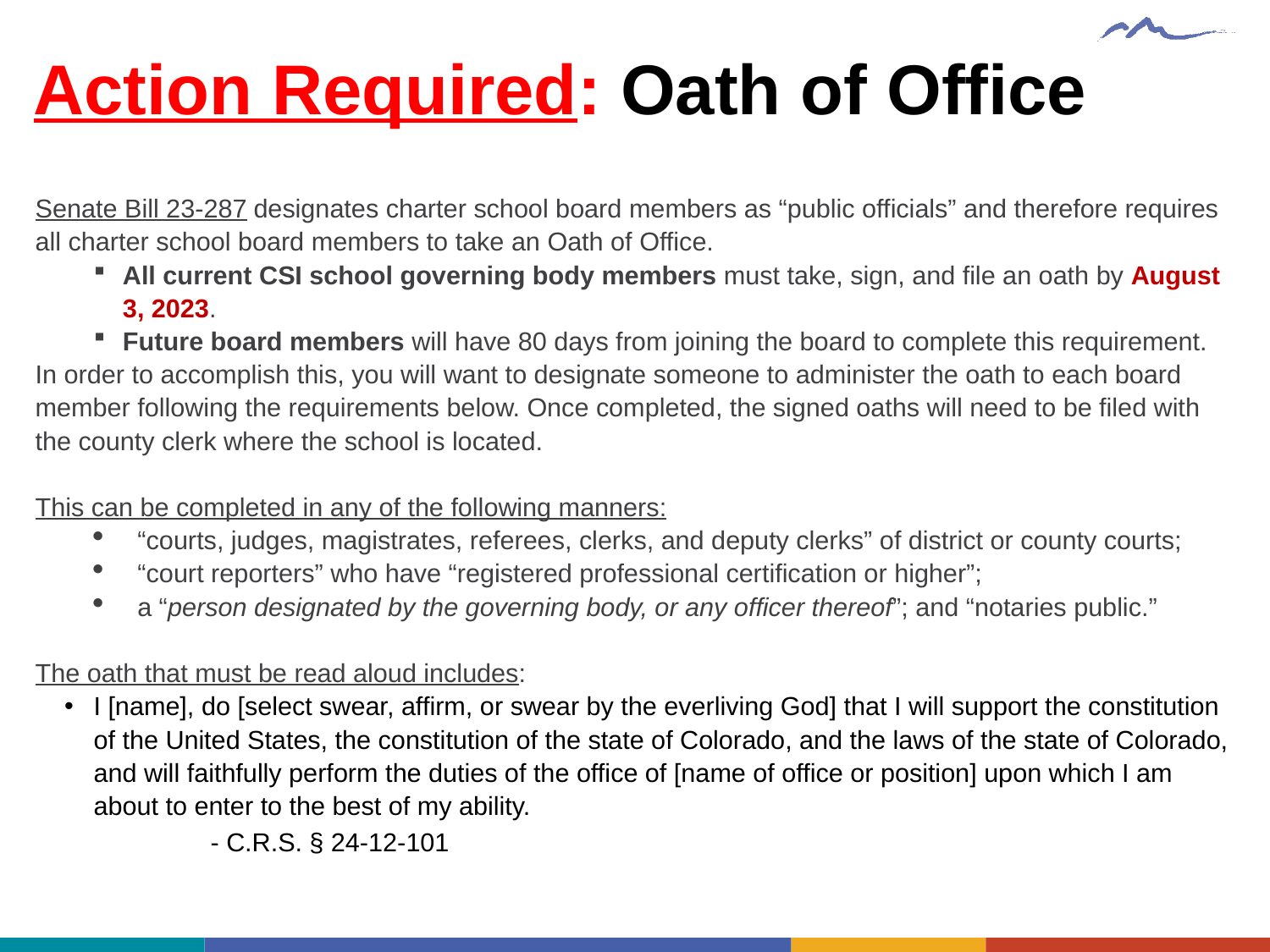

# Action Required: Oath of Office

Senate Bill 23-287 designates charter school board members as “public officials” and therefore requires all charter school board members to take an Oath of Office.
All current CSI school governing body members must take, sign, and file an oath by August 3, 2023.
Future board members will have 80 days from joining the board to complete this requirement.
In order to accomplish this, you will want to designate someone to administer the oath to each board member following the requirements below. Once completed, the signed oaths will need to be filed with the county clerk where the school is located.

This can be completed in any of the following manners:
“courts, judges, magistrates, referees, clerks, and deputy clerks” of district or county courts;
“court reporters” who have “registered professional certification or higher”;
a “person designated by the governing body, or any officer thereof”; and “notaries public.”

The oath that must be read aloud includes:
I [name], do [select swear, affirm, or swear by the everliving God] that I will support the constitution of the United States, the constitution of the state of Colorado, and the laws of the state of Colorado, and will faithfully perform the duties of the office of [name of office or position] upon which I am about to enter to the best of my ability.
				- C.R.S. § 24-12-101